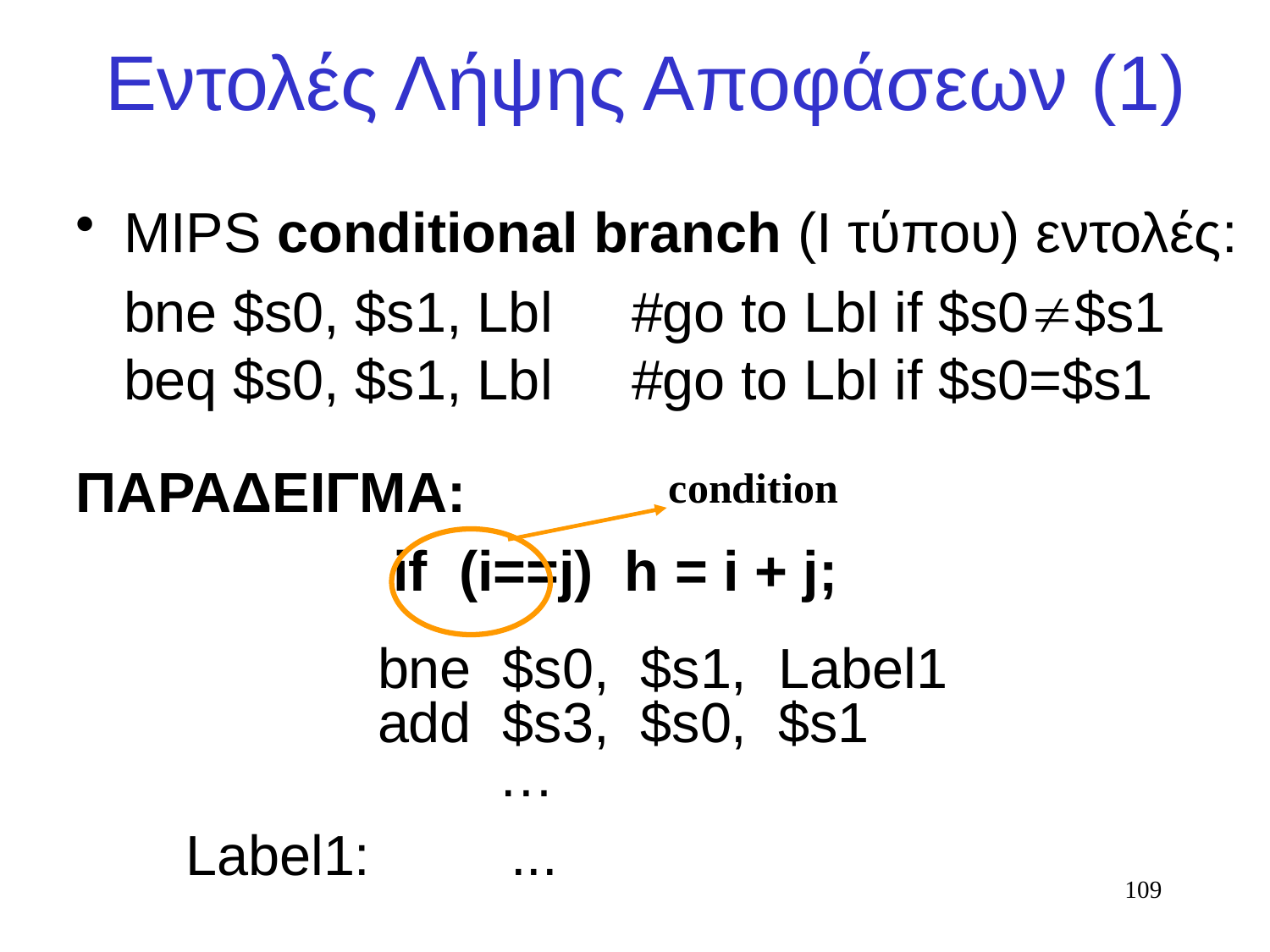

# Εντολές Λήψης Αποφάσεων (1)
MIPS conditional branch (I τύπου) εντολές:
	bne $s0, $s1, Lbl	#go to Lbl if $s0≠$s1
beq $s0, $s1, Lbl	#go to Lbl if $s0=$s1
ΠΑΡΑΔΕΙΓΜΑ:
			 if  (i==j)  h = i + j;

			bne  $s0,  $s1,  Label1
		add  $s3,  $s0,  $s1
                        …
       Label1:         ...
condition

109